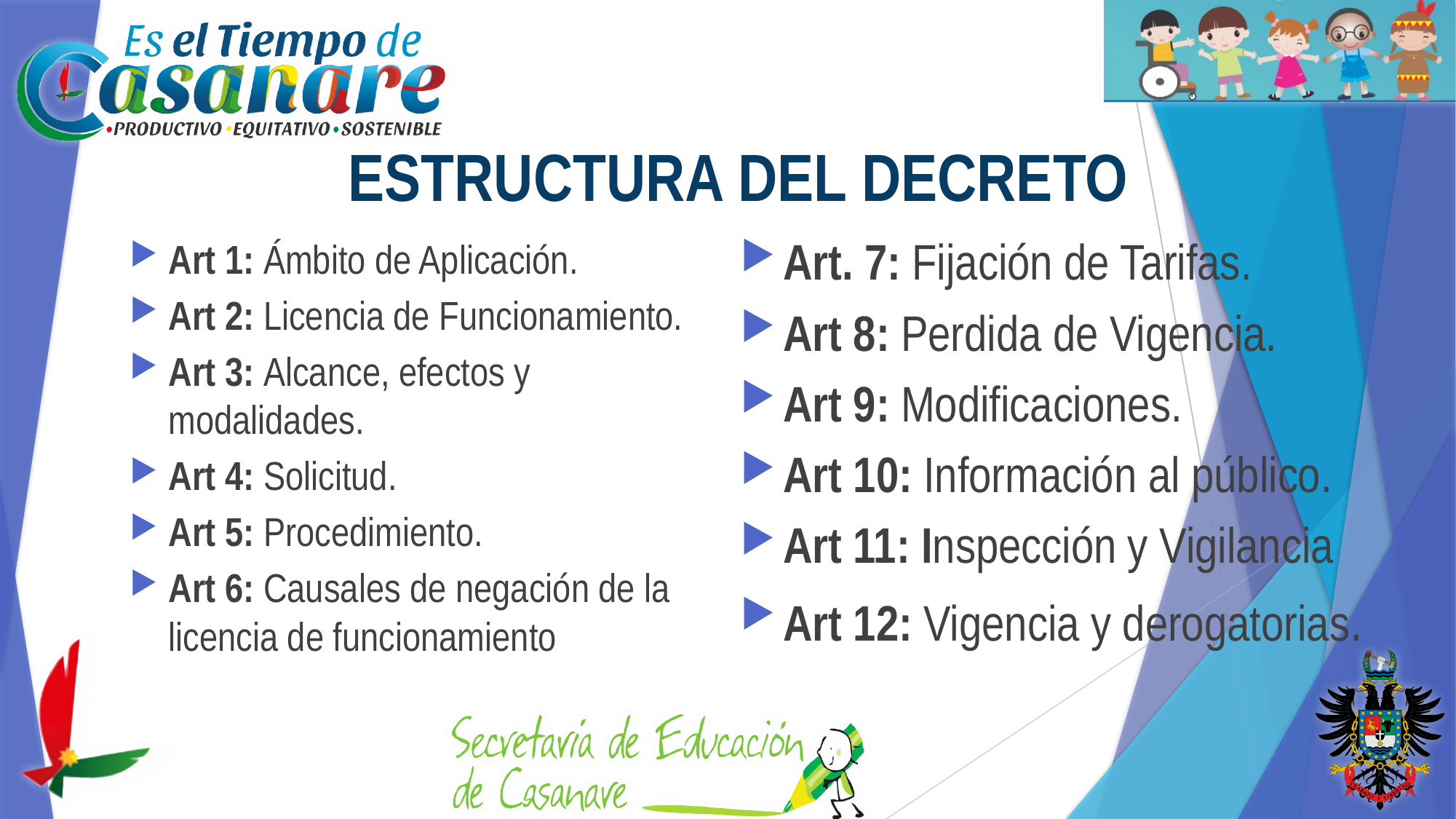

# ESTRUCTURA DEL DECRETO
Art. 7: Fijación de Tarifas.
Art 8: Perdida de Vigencia.
Art 9: Modificaciones.
Art 10: Información al público.
Art 11: Inspección y Vigilancia
Art 12: Vigencia y derogatorias.
Art 1: Ámbito de Aplicación.
Art 2: Licencia de Funcionamiento.
Art 3: Alcance, efectos y modalidades.
Art 4: Solicitud.
Art 5: Procedimiento.
Art 6: Causales de negación de la licencia de funcionamiento